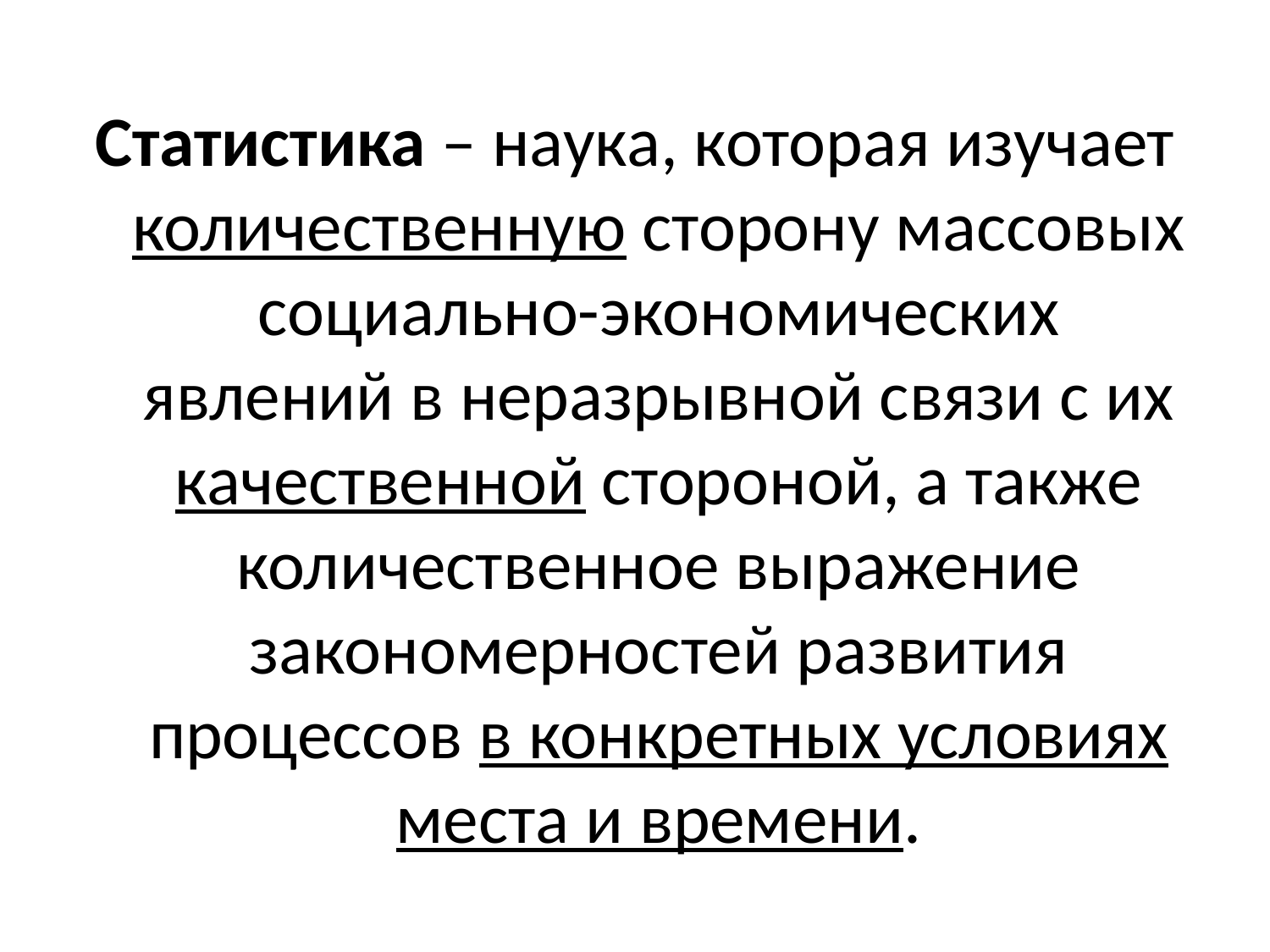

Статистика – наука, которая изучает количественную сторону массовых социально-экономических явлений в неразрывной связи с их качественной стороной, а также количественное выражение закономерностей развития процессов в конкретных условиях места и времени.